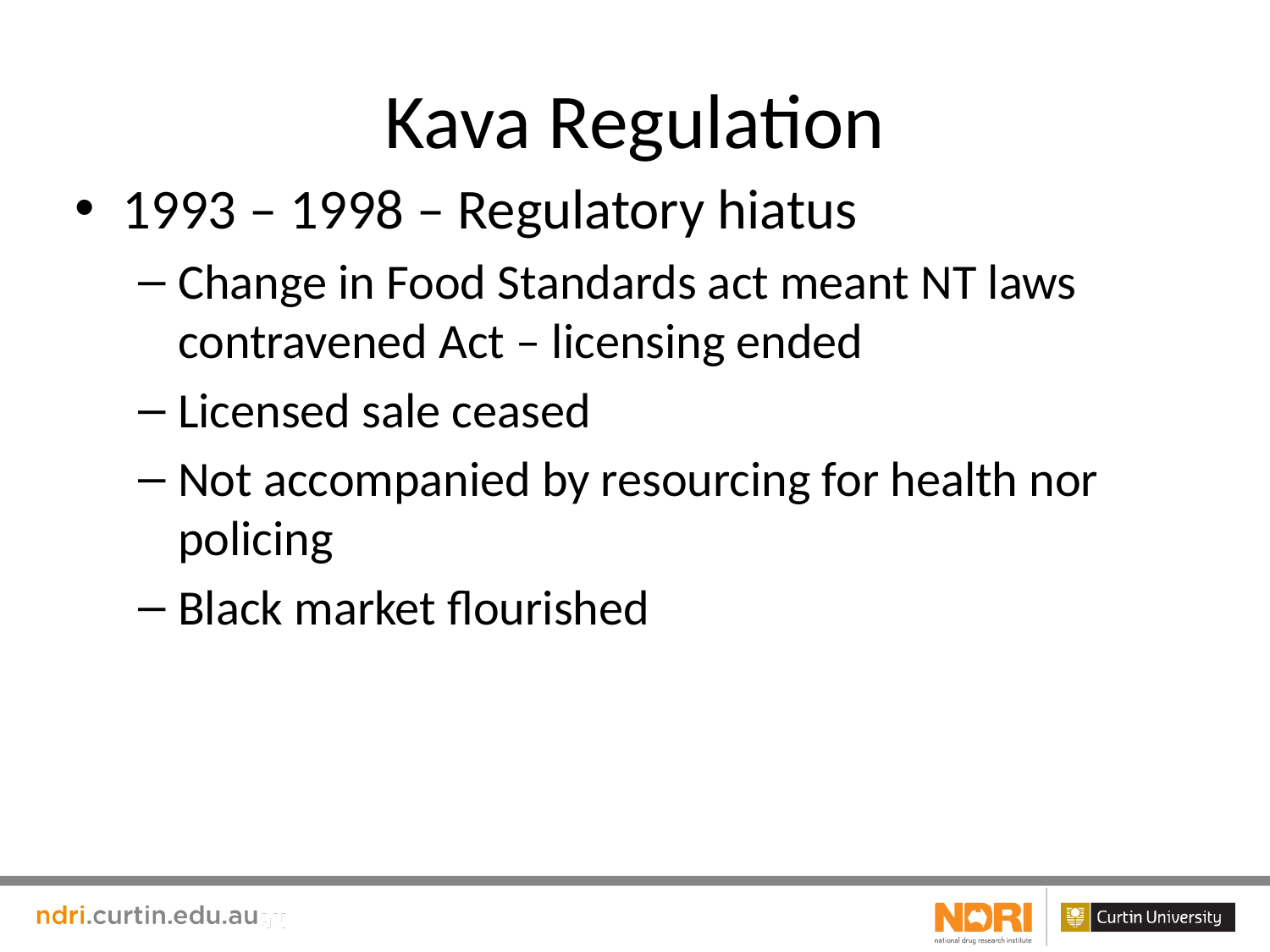

# Kava Regulation
1993 – 1998 – Regulatory hiatus
Change in Food Standards act meant NT laws contravened Act – licensing ended
Licensed sale ceased
Not accompanied by resourcing for health nor policing
Black market flourished